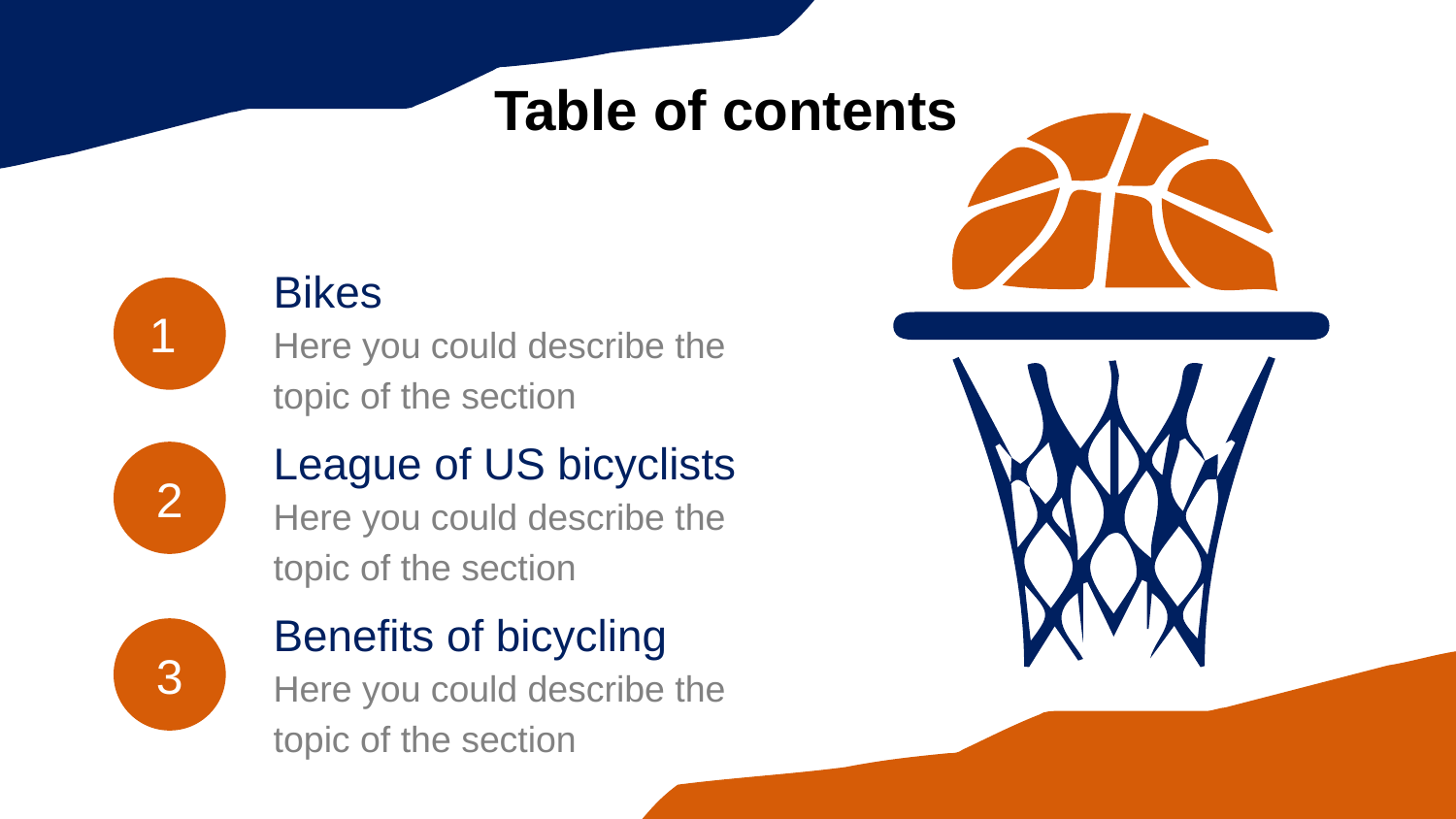

Table of contents

Bikes
# 1

Here you could describe the topic of the section

League of US bicyclists
2

Here you could describe the topic of the section
Benefits of bicycling
3

Here you could describe the topic of the section